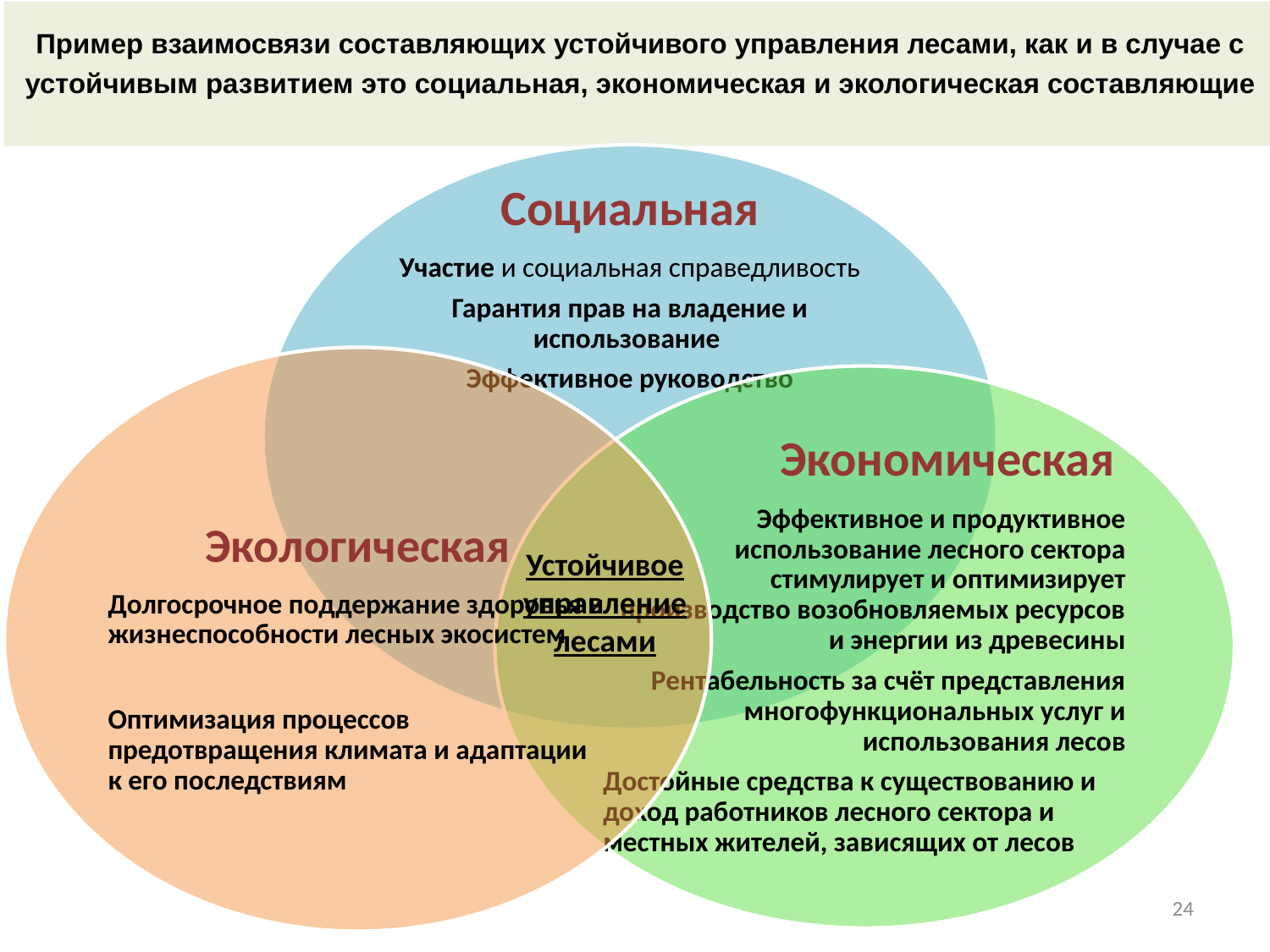

Пример взаимосвязи составляющих устойчивого управления лесами, как и в случае с устойчивым развитием это социальная, экономическая и экологическая составляющие
Социальная
Участие и социальная справедливость
Гарантия прав на владение и использование
Эффективное руководство

Экономическая
Эффективное и продуктивное использование лесного сектора стимулирует и оптимизирует производство возобновляемых ресурсов и энергии из древесины
Рентабельность за счёт представления многофункциональных услуг и использования лесов
Достойные средства к существованию и доход работников лесного сектора и местных жителей, зависящих от лесов

Экологическая
Долгосрочное поддержание здоровья и жизнеспособности лесных экосистем

Оптимизация процессов предотвращения климата и адаптации к его последствиям

Устойчивое управление лесами
24